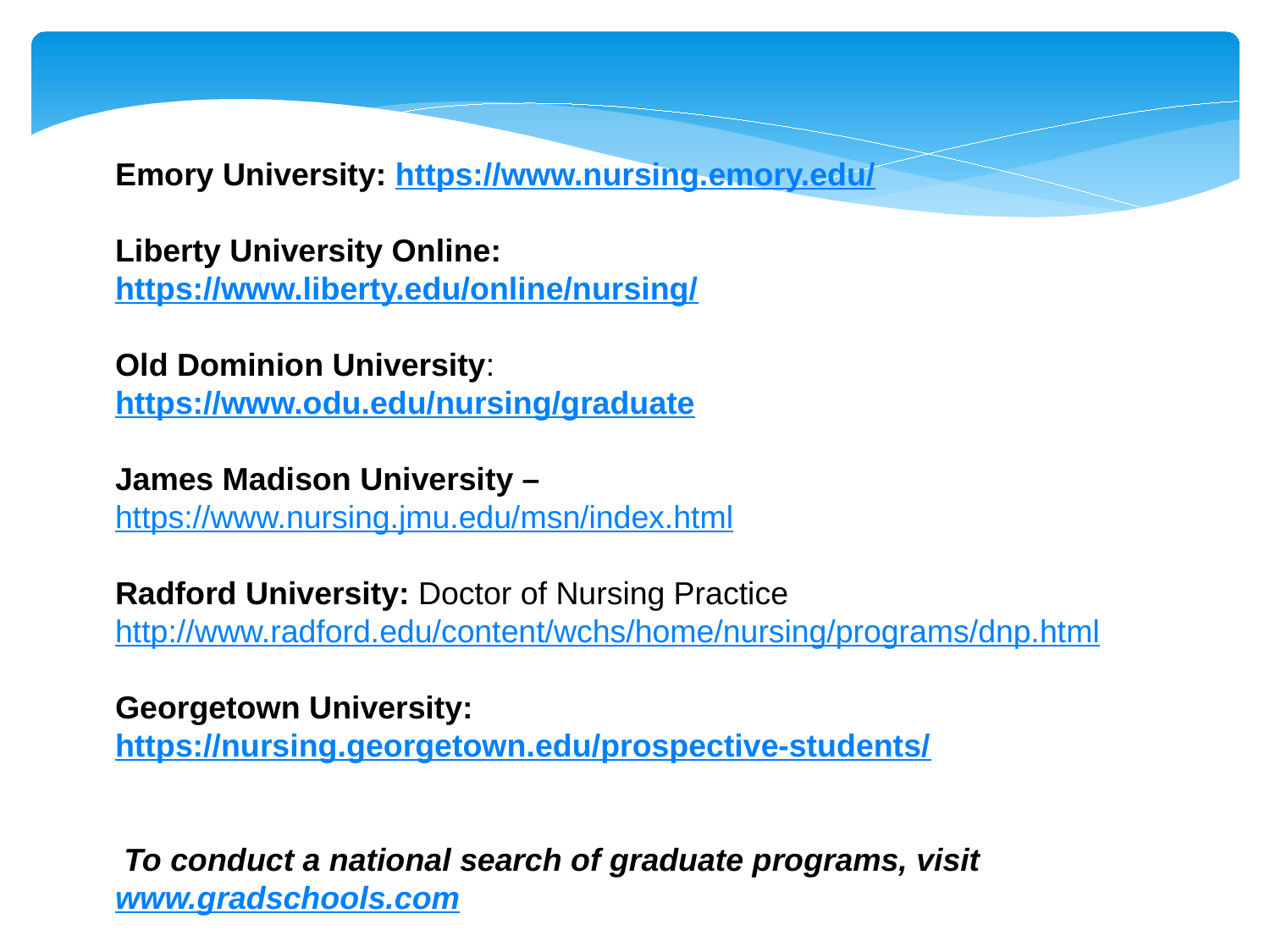

Emory University: https://www.nursing.emory.edu/

Liberty University Online:
https://www.liberty.edu/online/nursing/

Old Dominion University:
https://www.odu.edu/nursing/graduate

James Madison University –
https://www.nursing.jmu.edu/msn/index.html

Radford University: Doctor of Nursing Practice http://www.radford.edu/content/wchs/home/nursing/programs/dnp.html

Georgetown University: https://nursing.georgetown.edu/prospective-students/

 To conduct a national search of graduate programs, visit  www.gradschools.com